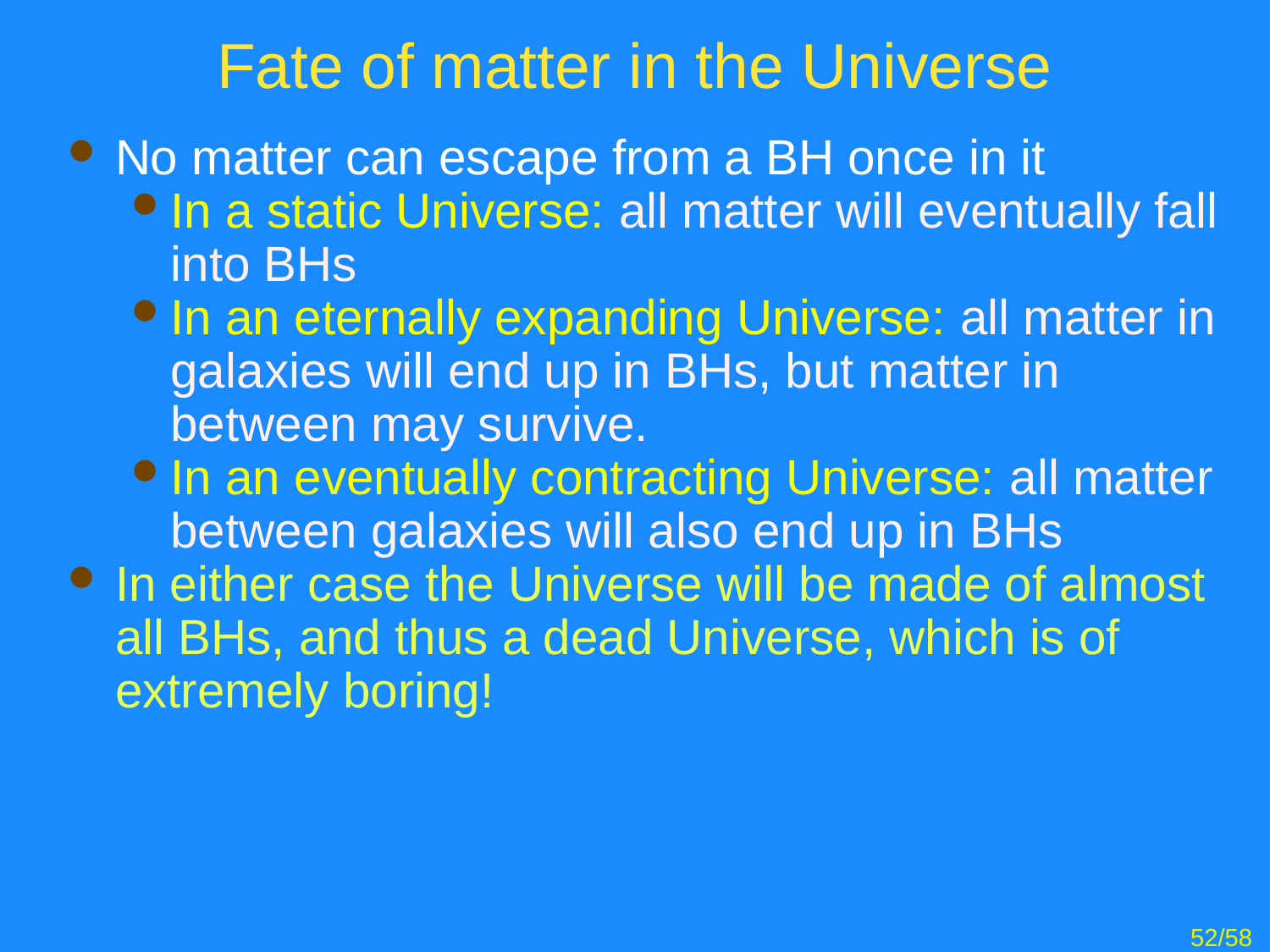

# Fate of matter in the Universe
No matter can escape from a BH once in it
In a static Universe: all matter will eventually fall into BHs
In an eternally expanding Universe: all matter in galaxies will end up in BHs, but matter in between may survive.
In an eventually contracting Universe: all matter between galaxies will also end up in BHs
In either case the Universe will be made of almost all BHs, and thus a dead Universe, which is of extremely boring!
52/58